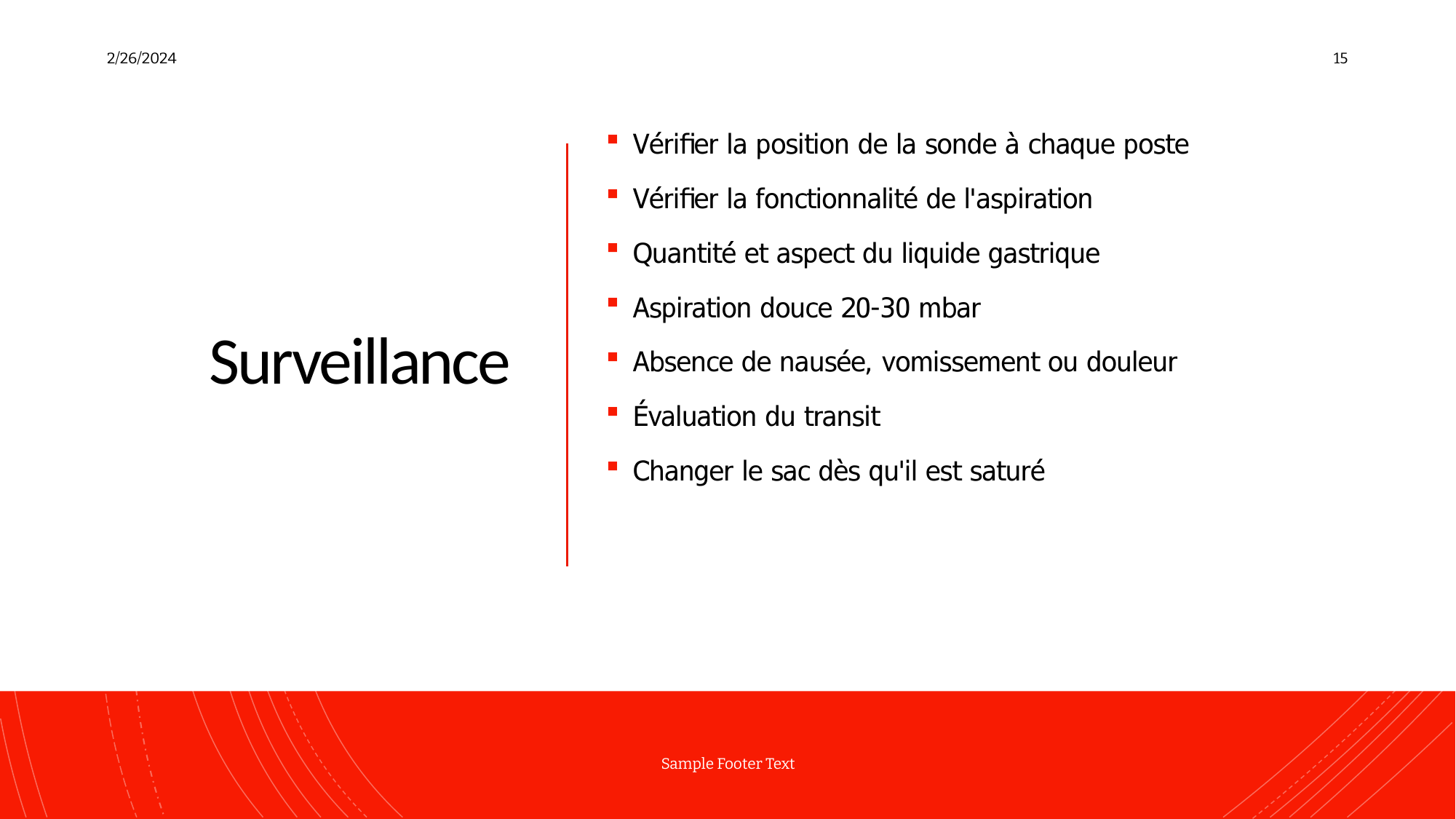

2/26/2024
15
# Surveillance
Vérifier la position de la sonde à chaque poste
Vérifier la fonctionnalité de l'aspiration
Quantité et aspect du liquide gastrique
Aspiration douce 20-30 mbar
Absence de nausée, vomissement ou douleur
Évaluation du transit
Changer le sac dès qu'il est saturé

Sample Footer Text